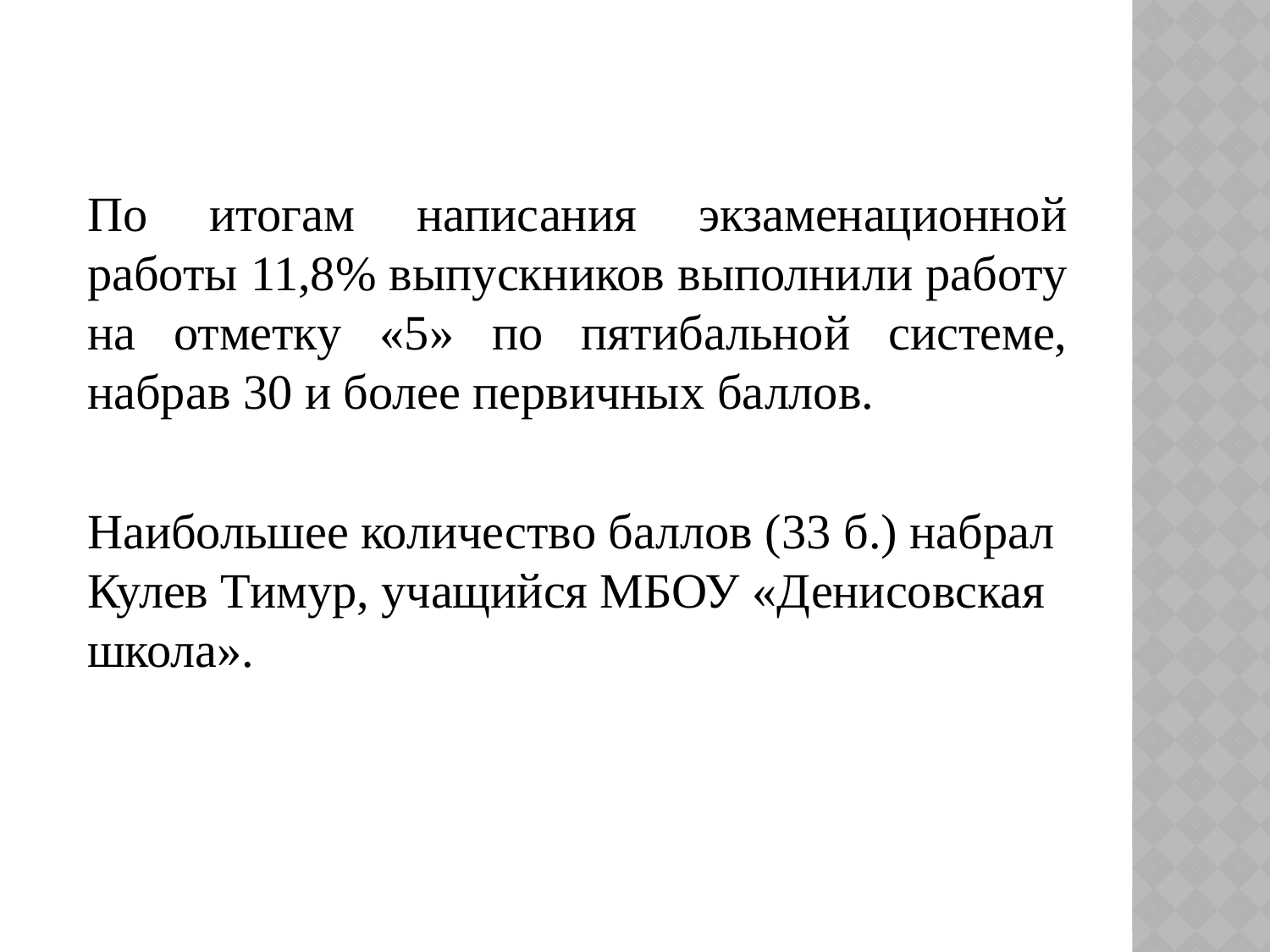

По итогам написания экзаменационной работы 11,8% выпускников выполнили работу на отметку «5» по пятибальной системе, набрав 30 и более первичных баллов.

Наибольшее количество баллов (33 б.) набрал Кулев Тимур, учащийся МБОУ «Денисовская школа».